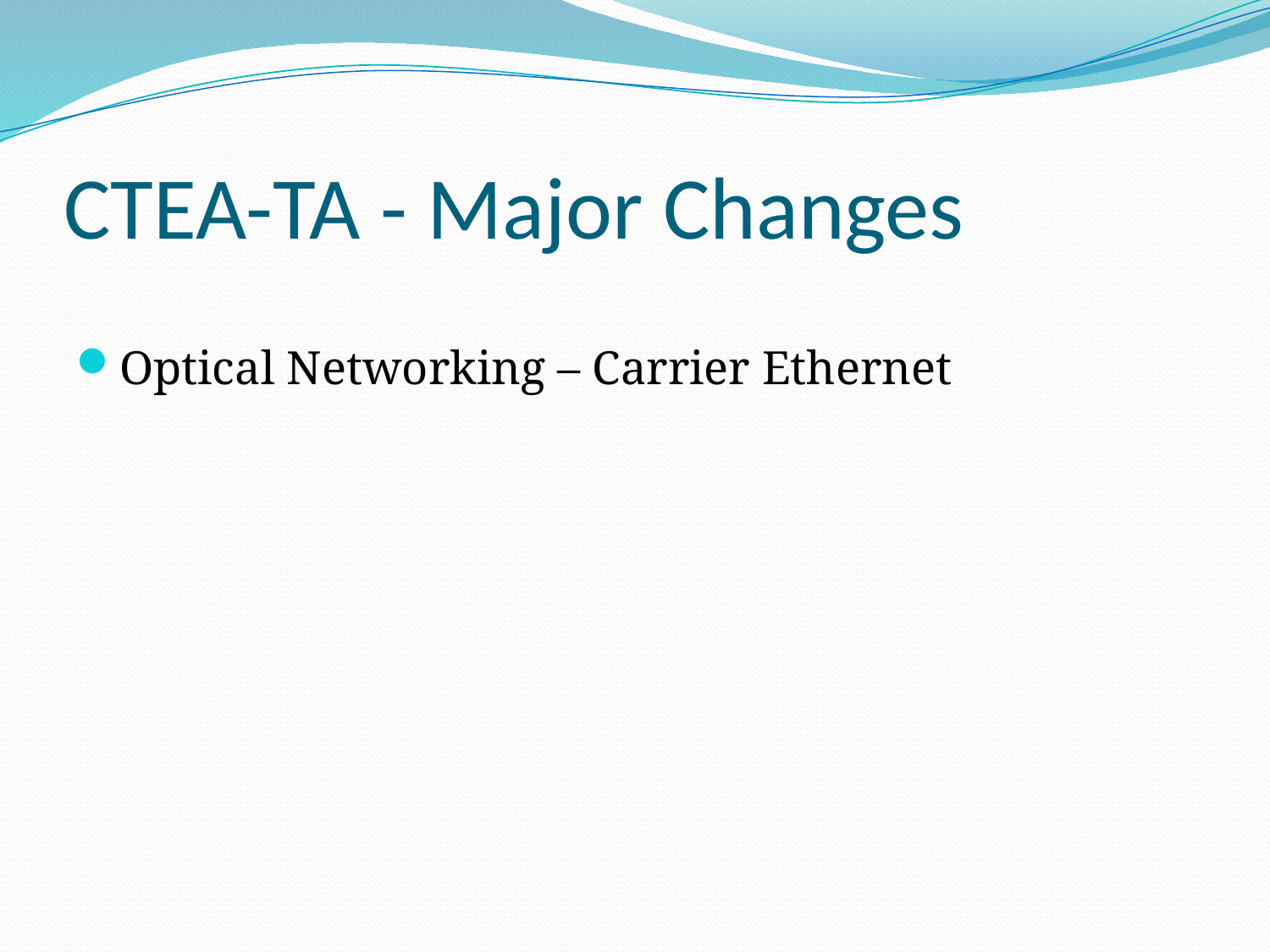

# CTEA-TA - Major Changes

Optical Networking – Carrier Ethernet